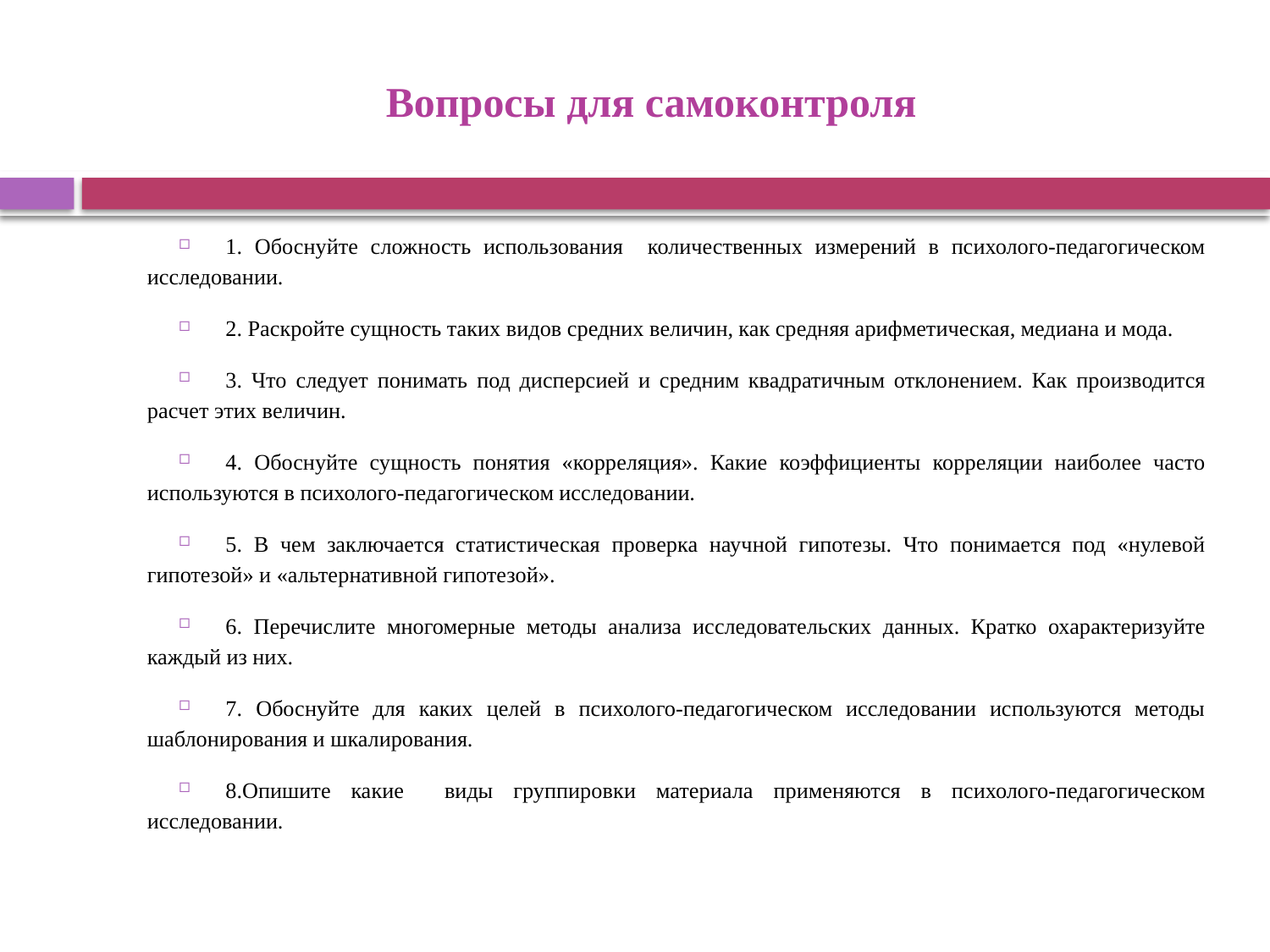

# Вопросы для самоконтроля
1. Обоснуйте сложность использования  количественных измерений в психолого-педагогическом исследовании.
2. Раскройте сущность таких видов средних величин, как средняя арифметическая, медиана и мода.
3. Что следует понимать под дисперсией и средним квадратичным отклонением. Как производится расчет этих величин.
4. Обоснуйте сущность понятия «корреляция». Какие коэффициенты корреляции наиболее часто используются в психолого-педаго­гическом исследовании.
5. В чем заключается статистическая проверка научной гипотезы. Что понимается под «нулевой гипотезой» и «альтернативной гипотезой».
6. Перечислите многомерные методы анализа исследовательских данных. Кратко охарактеризуйте каждый из них.
7. Обоснуйте для каких целей в психолого-педагогическом исследовании ис­пользуются методы шаблонирования и шкалирования.
8.Опишите какие  виды группировки материала применяются в психолого-педагогическом исследовании.